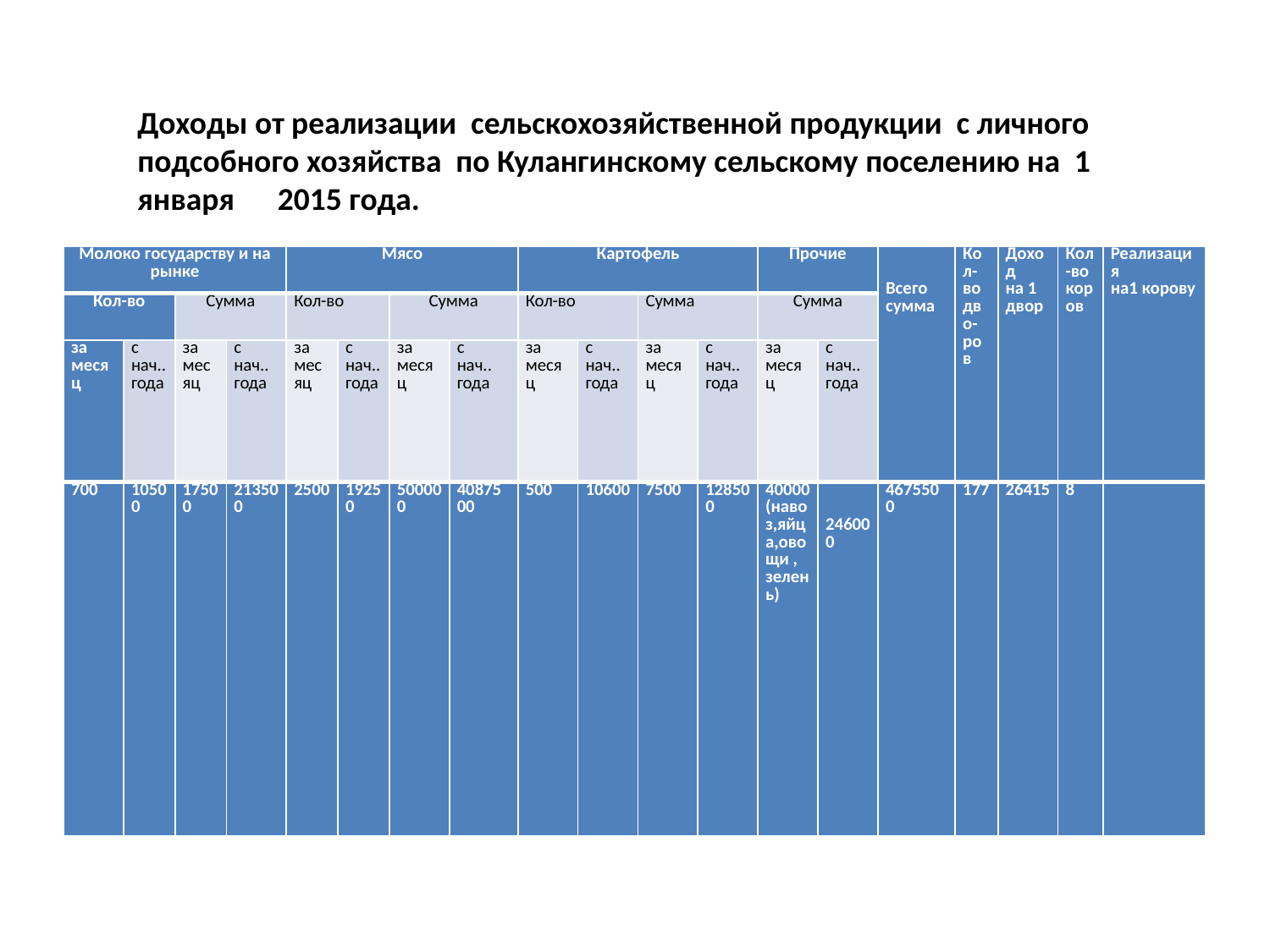

Доходы от реализации  сельскохозяйственной продукции  с личного подсобного хозяйства  по Кулангинскому сельскому поселению на  1 января      2015 года.
| Молоко государству и на рынке |  |  |  | Мясо |  |  |  | Картофель |  |  |  | Прочие |  | Всего сумма | Кол-во дво-ров | Доход на 1 двор | Кол-во коров | Реализация на1 корову |
| --- | --- | --- | --- | --- | --- | --- | --- | --- | --- | --- | --- | --- | --- | --- | --- | --- | --- | --- |
| Кол-во |  | Сумма |  | Кол-во |  | Сумма |  | Кол-во |  | Сумма |  | Сумма |  |  |  |  |  |  |
| за месяц | с нач.. года | за месяц | с нач.. года | за месяц | с нач.. года | за месяц | с нач.. года | за месяц | с нач.. года | за месяц | с нач.. года | за месяц | с нач.. года |  |  |  |  |  |
| 700 | 10500 | 17500 | 213500 | 2500 | 19250 | 500000 | 4087500 | 500 | 10600 | 7500 | 128500 | 40000 (навоз,яйца,овощи , зелень) | 246000 | 4675500 | 177 | 26415 | 8 |  |